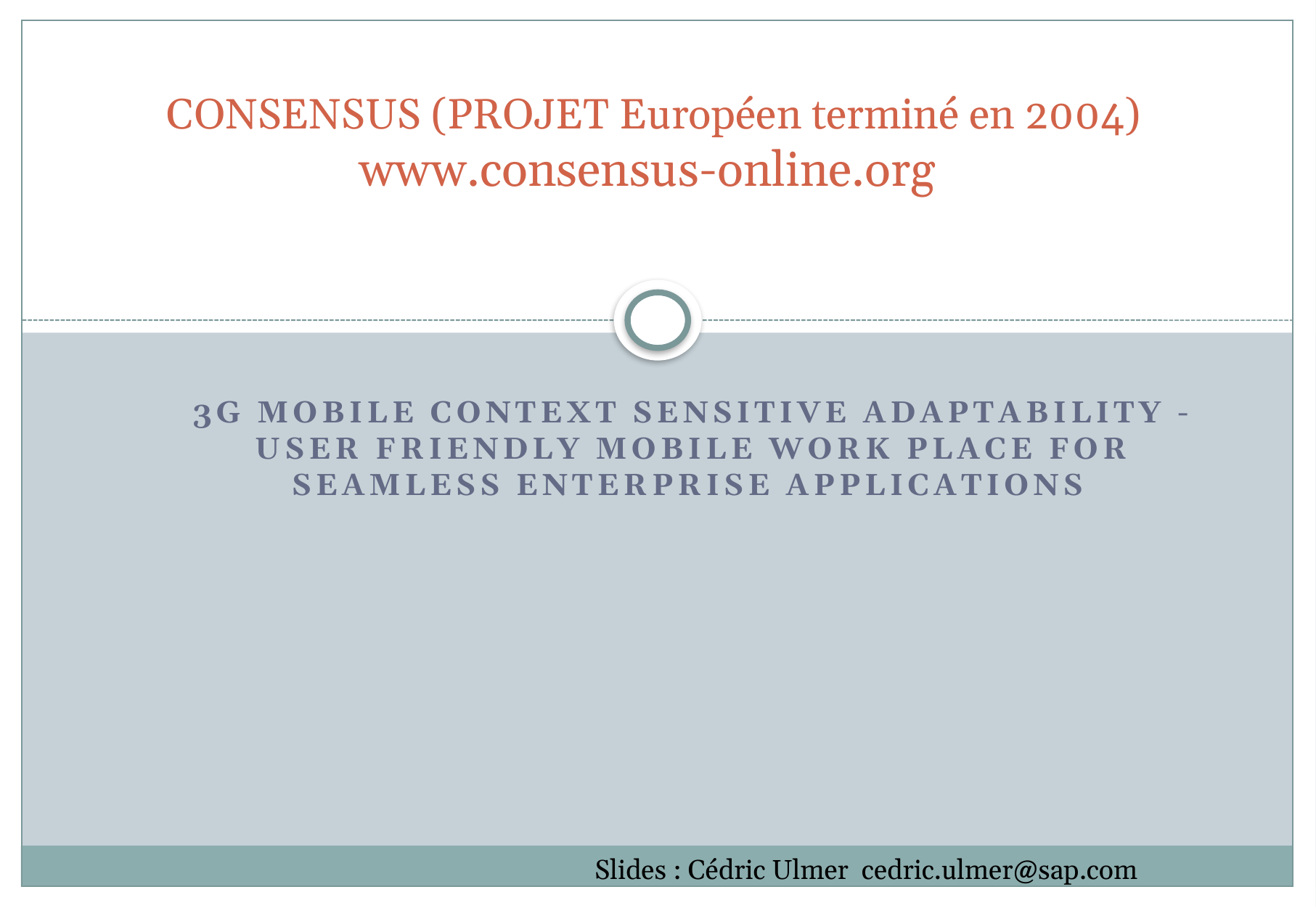

# CONSENSUS (PROJET Européen terminé en 2004) www.consensus-online.org
3G Mobile Context Sensitive Adaptability - User Friendly Mobile Work Place for Seamless Enterprise Applications

Slides : Cédric Ulmer  cedric.ulmer@sap.com